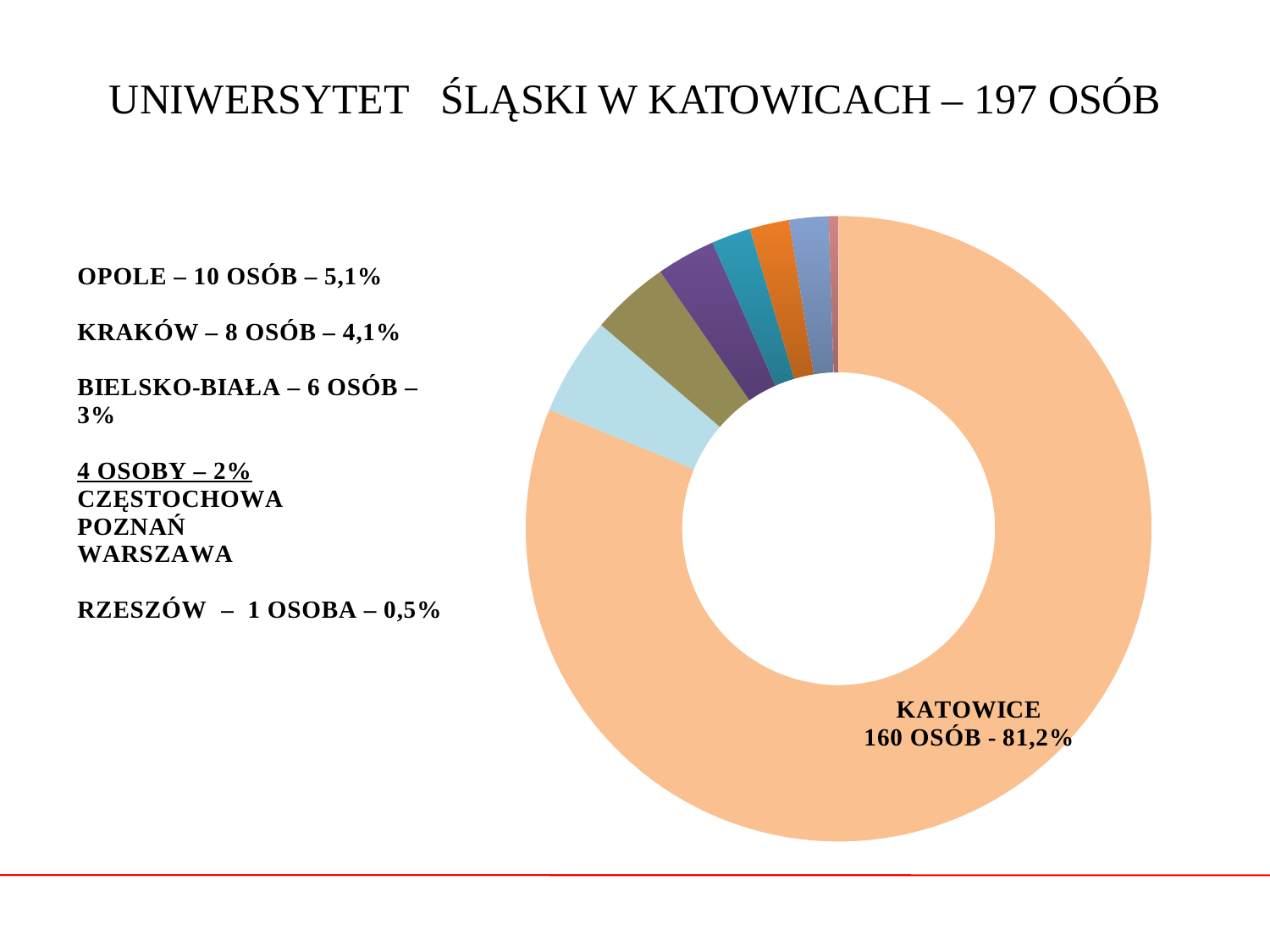

# UNIWERSYTET   ŚLĄSKI W KATOWICACH – 197 OSÓB

### Chart

| Category | Kolumna1 |
|---|---|
| katowice | 160.0 |
| opole | 10.0 |
| kraków | 8.0 |
| bielsko-biała | 6.0 |
| częstochowa | 4.0 |
| poznań | 4.0 |
| warszawa | 4.0 |
| rzeszów | 1.0 |